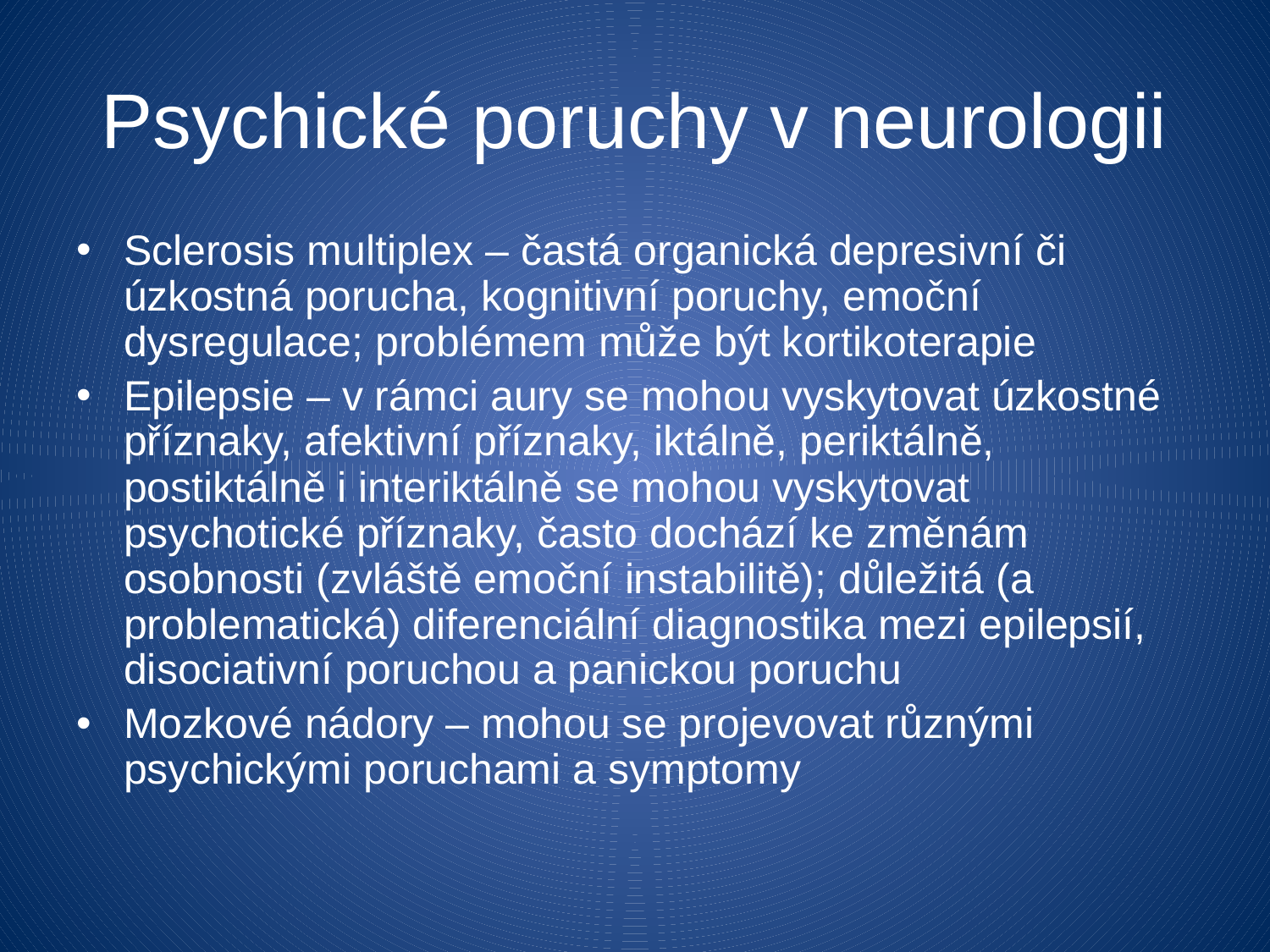

Psychické poruchy v neurologii
Sclerosis multiplex – častá organická depresivní či úzkostná porucha, kognitivní poruchy, emoční dysregulace; problémem může být kortikoterapie
Epilepsie – v rámci aury se mohou vyskytovat úzkostné příznaky, afektivní příznaky, iktálně, periktálně, postiktálně i interiktálně se mohou vyskytovat psychotické příznaky, často dochází ke změnám osobnosti (zvláště emoční instabilitě); důležitá (a problematická) diferenciální diagnostika mezi epilepsií, disociativní poruchou a panickou poruchu
Mozkové nádory – mohou se projevovat různými psychickými poruchami a symptomy